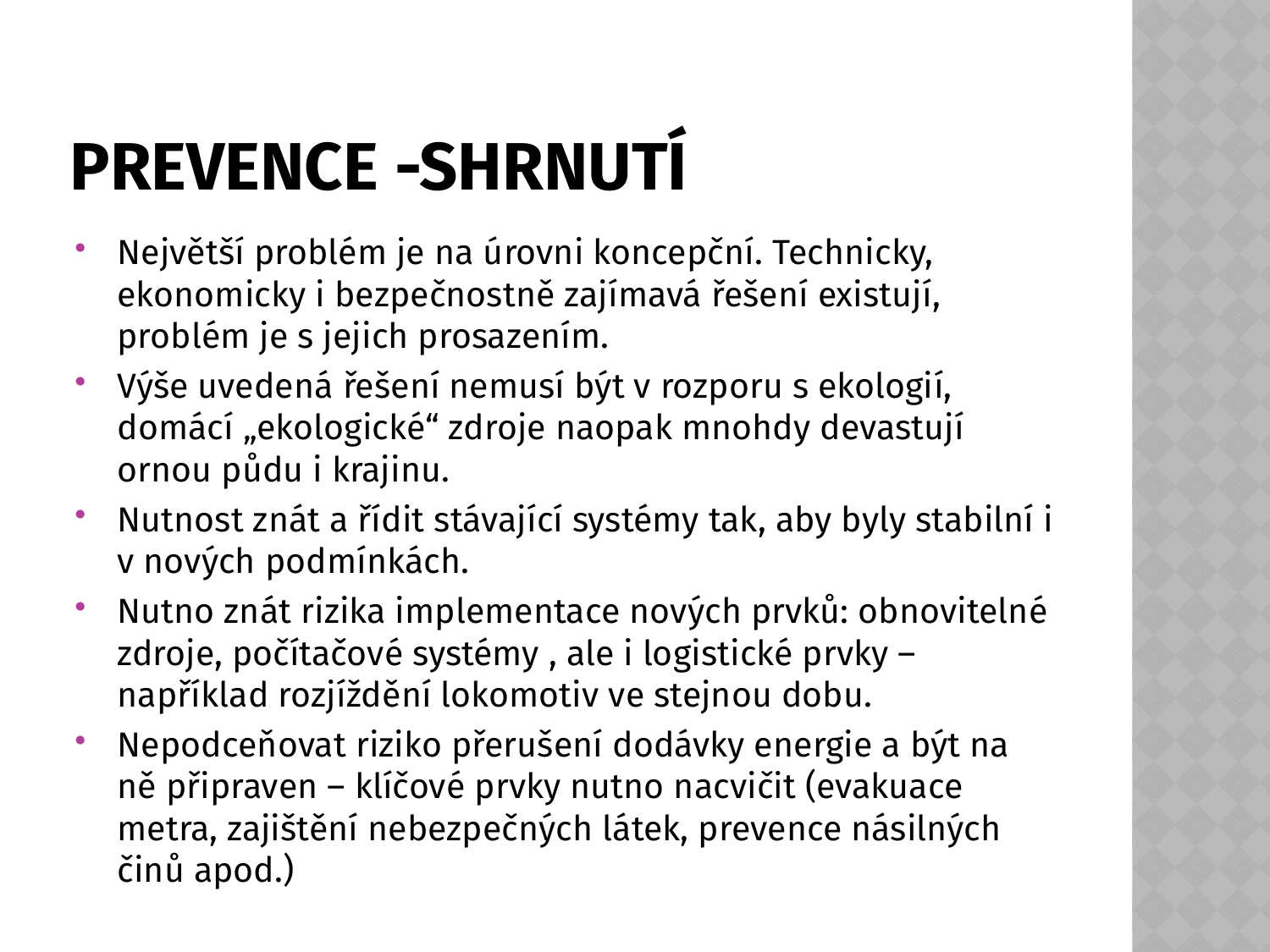

# Prevence -shrnutí
Největší problém je na úrovni koncepční. Technicky, ekonomicky i bezpečnostně zajímavá řešení existují, problém je s jejich prosazením.
Výše uvedená řešení nemusí být v rozporu s ekologií, domácí „ekologické“ zdroje naopak mnohdy devastují ornou půdu i krajinu.
Nutnost znát a řídit stávající systémy tak, aby byly stabilní i v nových podmínkách.
Nutno znát rizika implementace nových prvků: obnovitelné zdroje, počítačové systémy , ale i logistické prvky – například rozjíždění lokomotiv ve stejnou dobu.
Nepodceňovat riziko přerušení dodávky energie a být na ně připraven – klíčové prvky nutno nacvičit (evakuace metra, zajištění nebezpečných látek, prevence násilných činů apod.)